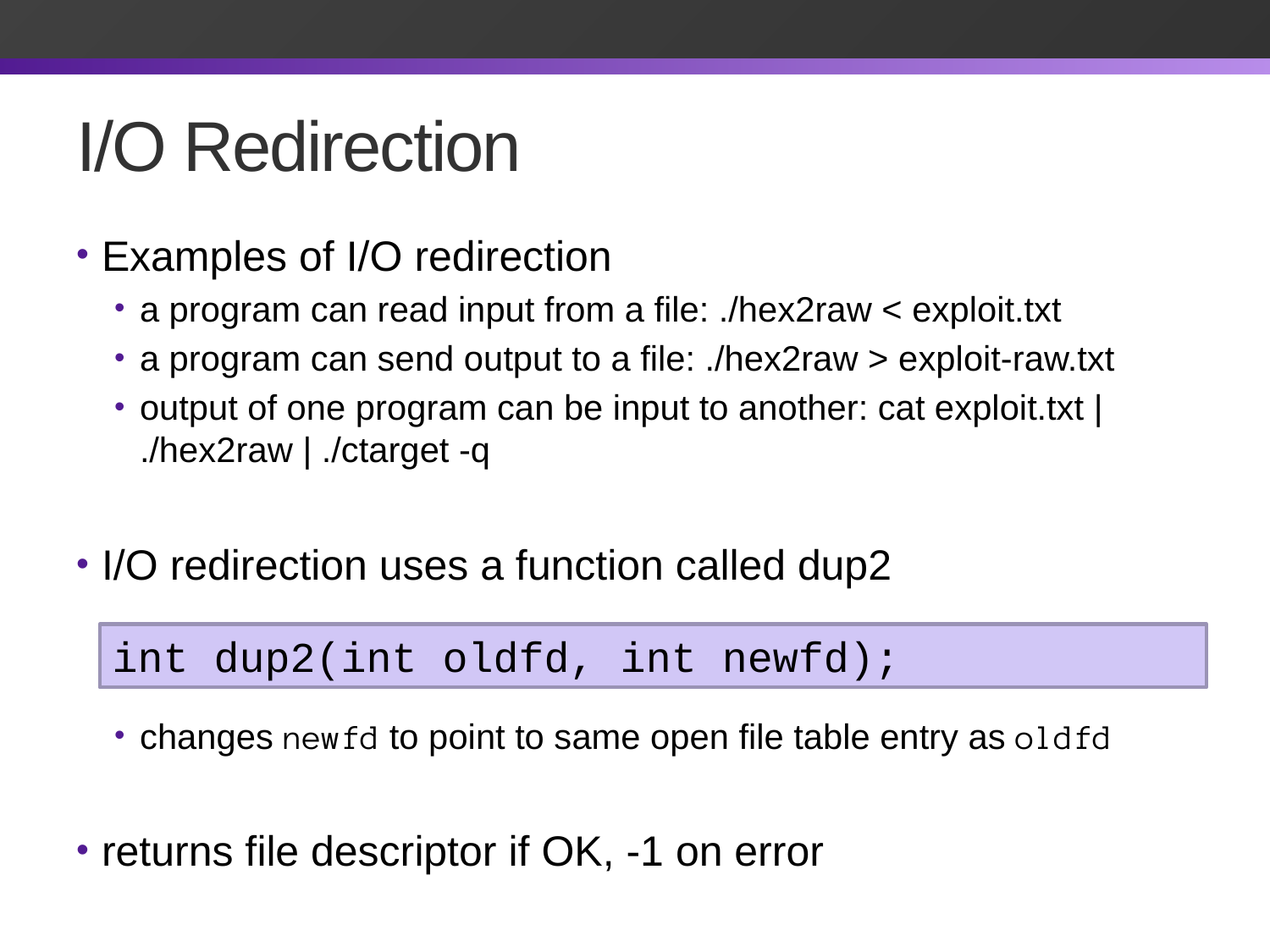

# I/O Redirection
Examples of I/O redirection
a program can read input from a file: ./hex2raw < exploit.txt
a program can send output to a file: ./hex2raw > exploit-raw.txt
output of one program can be input to another: cat exploit.txt | ./hex2raw | ./ctarget -q

I/O redirection uses a function called dup2

changes newfd to point to same open file table entry as oldfd

returns file descriptor if OK, -1 on error
int dup2(int oldfd, int newfd);